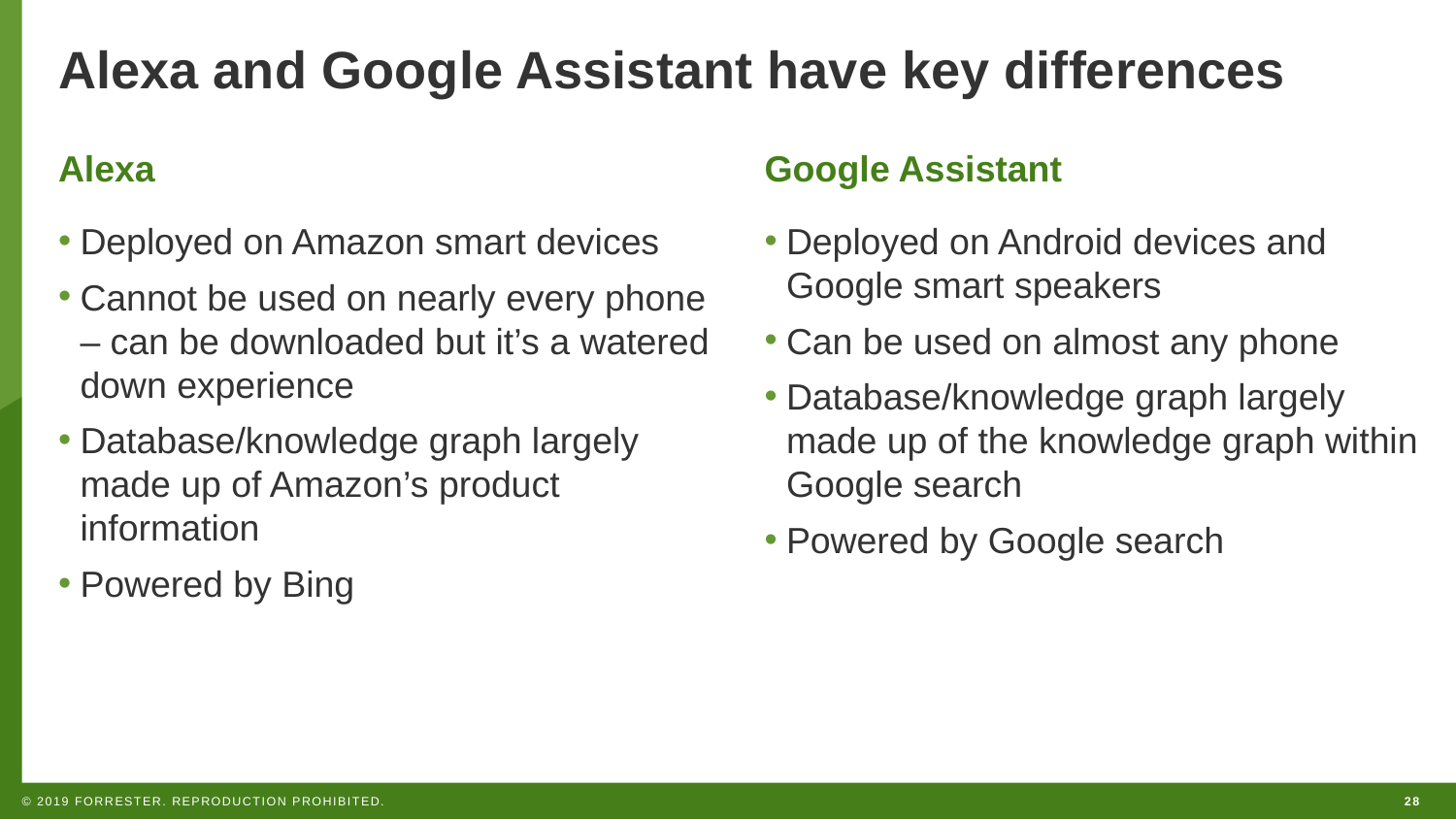

# Alexa and Google Assistant have key differences
Alexa
Google Assistant
Deployed on Amazon smart devices
Cannot be used on nearly every phone – can be downloaded but it’s a watered down experience
Database/knowledge graph largely made up of Amazon’s product information
Powered by Bing

Deployed on Android devices and Google smart speakers
Can be used on almost any phone
Database/knowledge graph largely made up of the knowledge graph within Google search
Powered by Google search